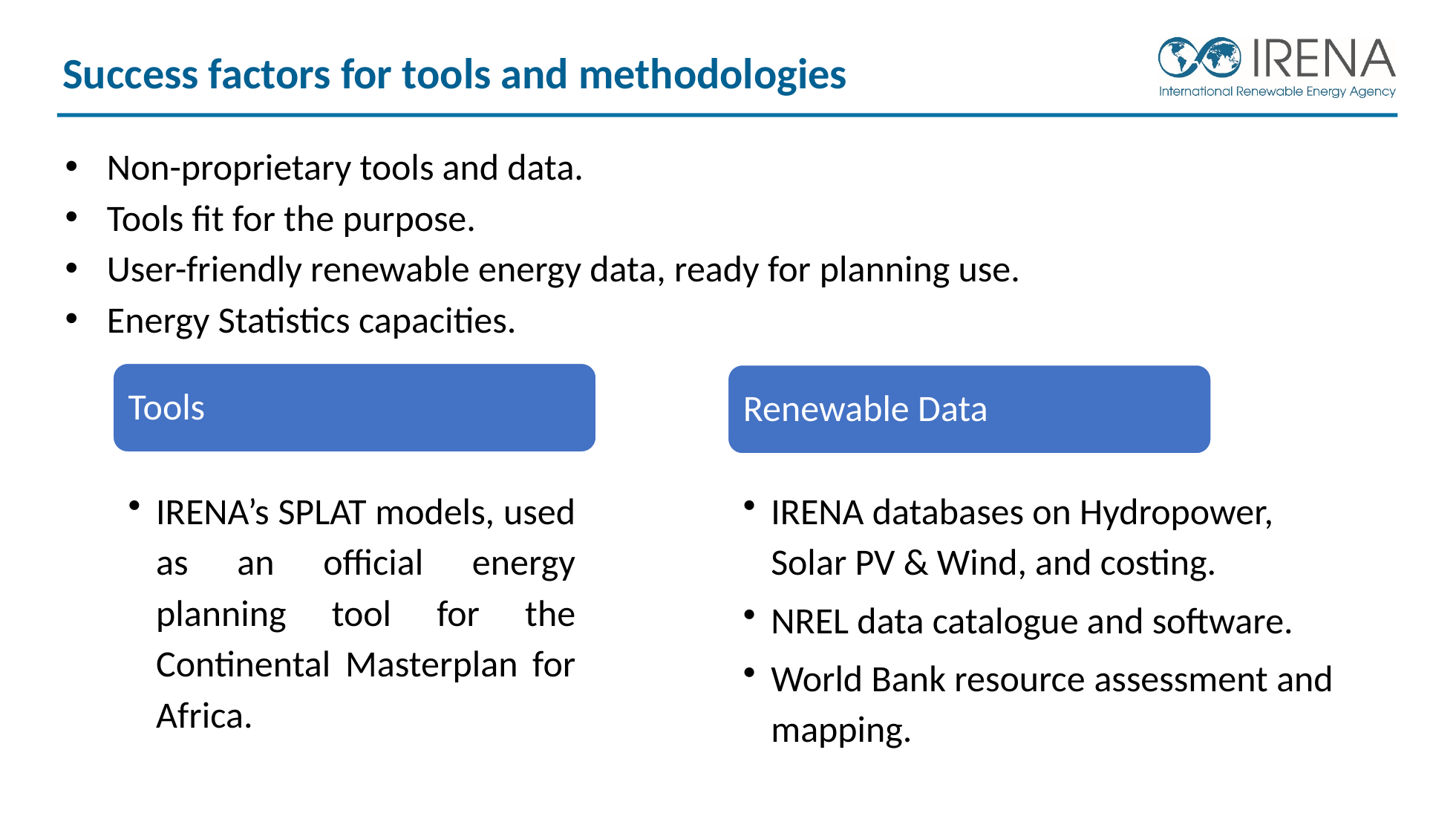

Success factors for tools and methodologies
Non-proprietary tools and data.
Tools fit for the purpose.
User-friendly renewable energy data, ready for planning use.
Energy Statistics capacities.
Tools
Renewable Data
IRENA’s SPLAT models, used as an official energy planning tool for the Continental Masterplan for Africa.
IRENA databases on Hydropower, Solar PV & Wind, and costing.
NREL data catalogue and software.
World Bank resource assessment and mapping.